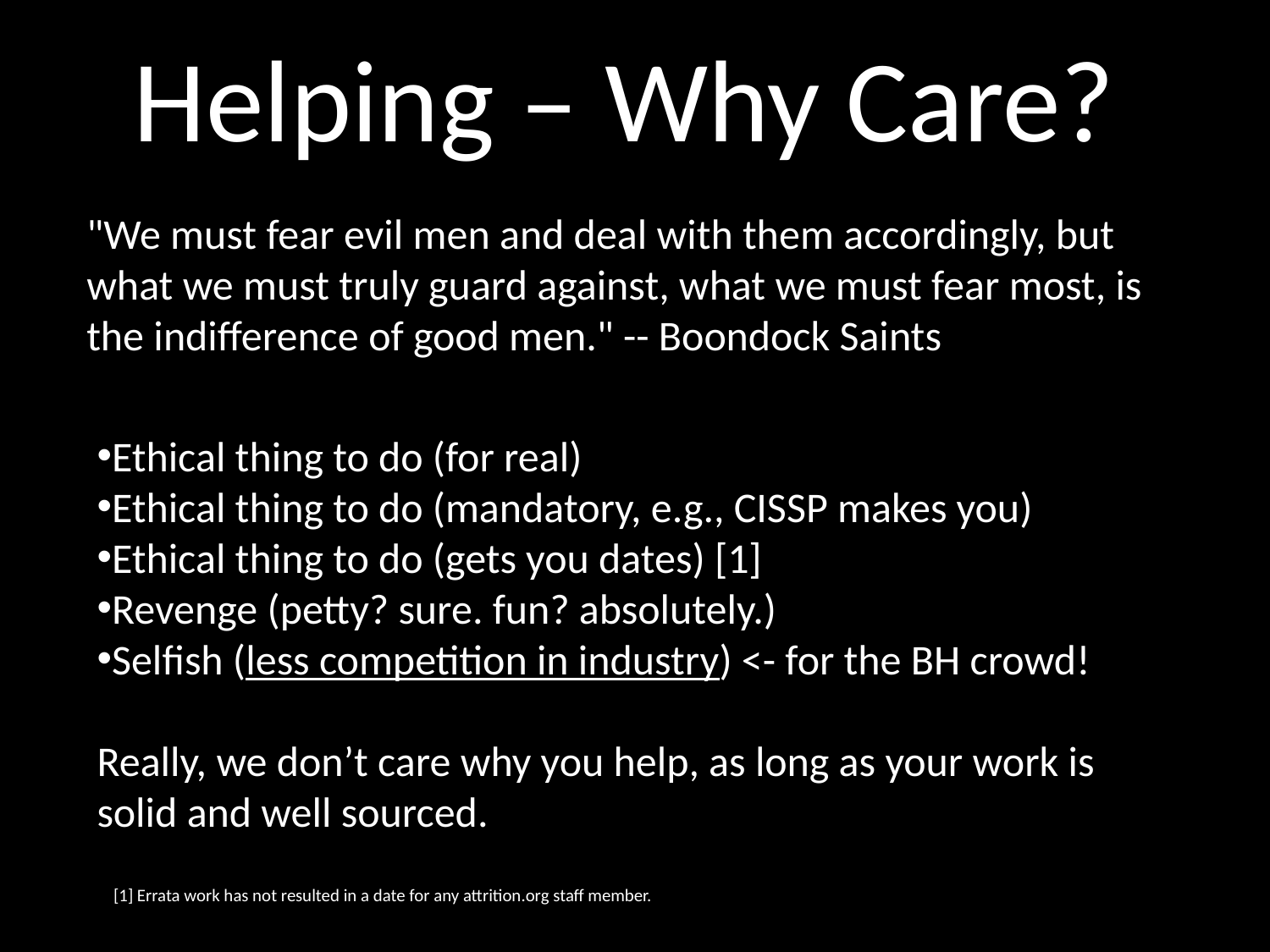

# Helping – Why Care?
"We must fear evil men and deal with them accordingly, but what we must truly guard against, what we must fear most, is the indifference of good men." -- Boondock Saints
Ethical thing to do (for real)
Ethical thing to do (mandatory, e.g., CISSP makes you)
Ethical thing to do (gets you dates) [1]
Revenge (petty? sure. fun? absolutely.)
Selfish (less competition in industry) <- for the BH crowd!

Really, we don’t care why you help, as long as your work is solid and well sourced.
[1] Errata work has not resulted in a date for any attrition.org staff member.